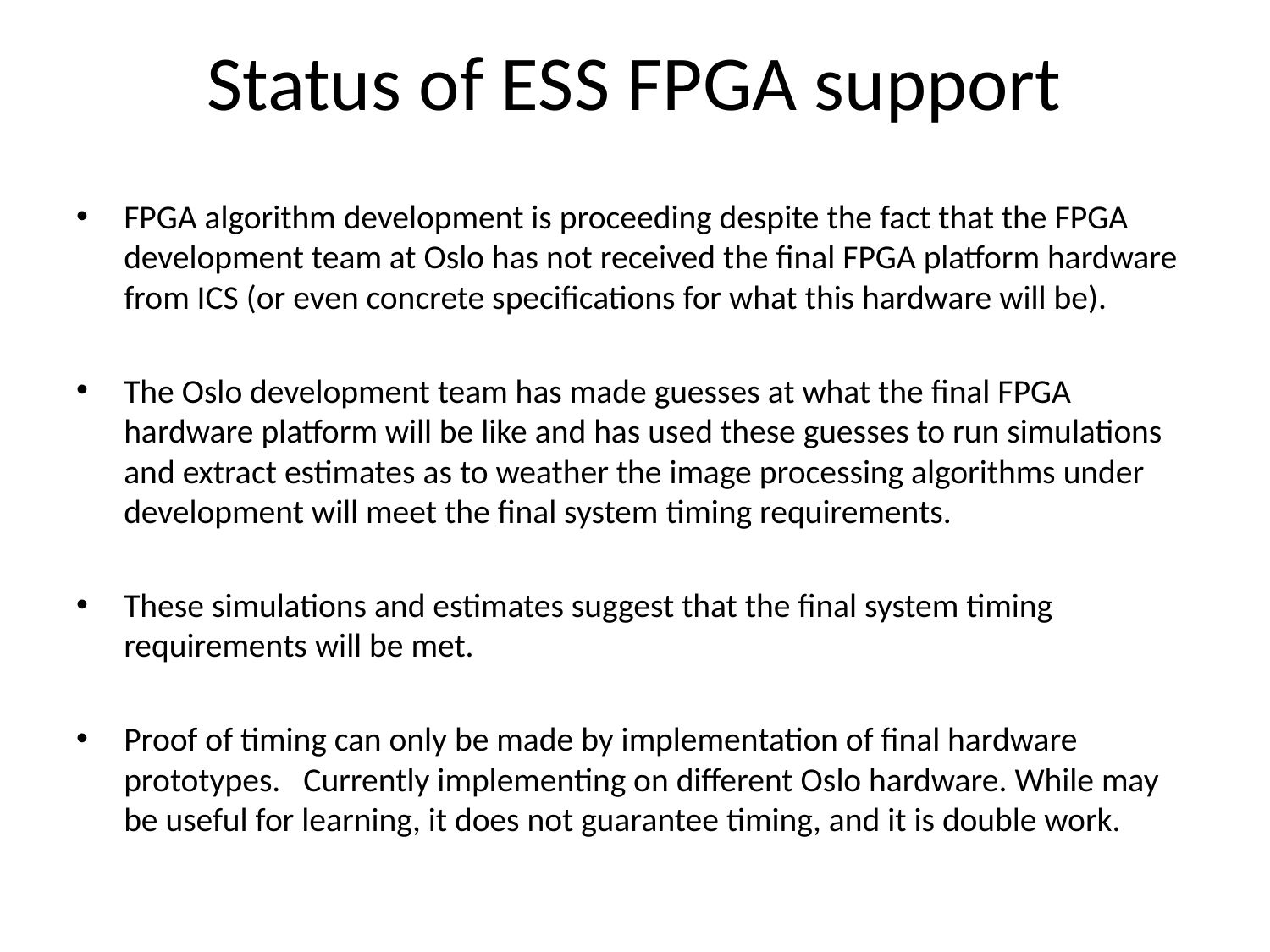

# Status of ESS FPGA support
FPGA algorithm development is proceeding despite the fact that the FPGA development team at Oslo has not received the final FPGA platform hardware from ICS (or even concrete specifications for what this hardware will be).

The Oslo development team has made guesses at what the final FPGA hardware platform will be like and has used these guesses to run simulations and extract estimates as to weather the image processing algorithms under development will meet the final system timing requirements.

These simulations and estimates suggest that the final system timing requirements will be met.

Proof of timing can only be made by implementation of final hardware prototypes.   Currently implementing on different Oslo hardware. While may be useful for learning, it does not guarantee timing, and it is double work.